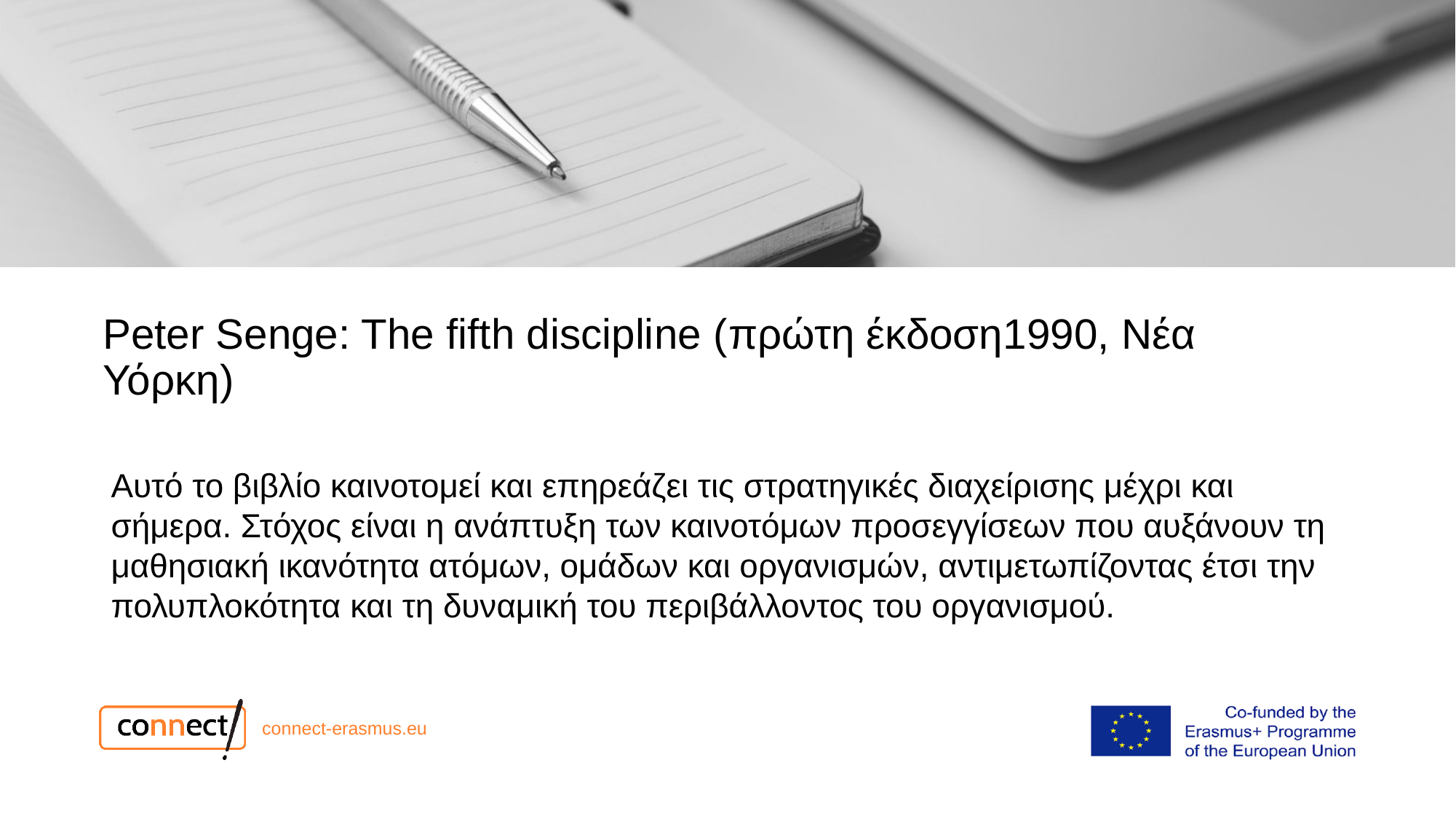

# Peter Senge: The fifth discipline (πρώτη έκδοση1990, Νέα Υόρκη)

Αυτό το βιβλίο καινοτομεί και επηρεάζει τις στρατηγικές διαχείρισης μέχρι και σήμερα. Στόχος είναι η ανάπτυξη των καινοτόμων προσεγγίσεων που αυξάνουν τη μαθησιακή ικανότητα ατόμων, ομάδων και οργανισμών, αντιμετωπίζοντας έτσι την πολυπλοκότητα και τη δυναμική του περιβάλλοντος του οργανισμού.
connect-erasmus.eu